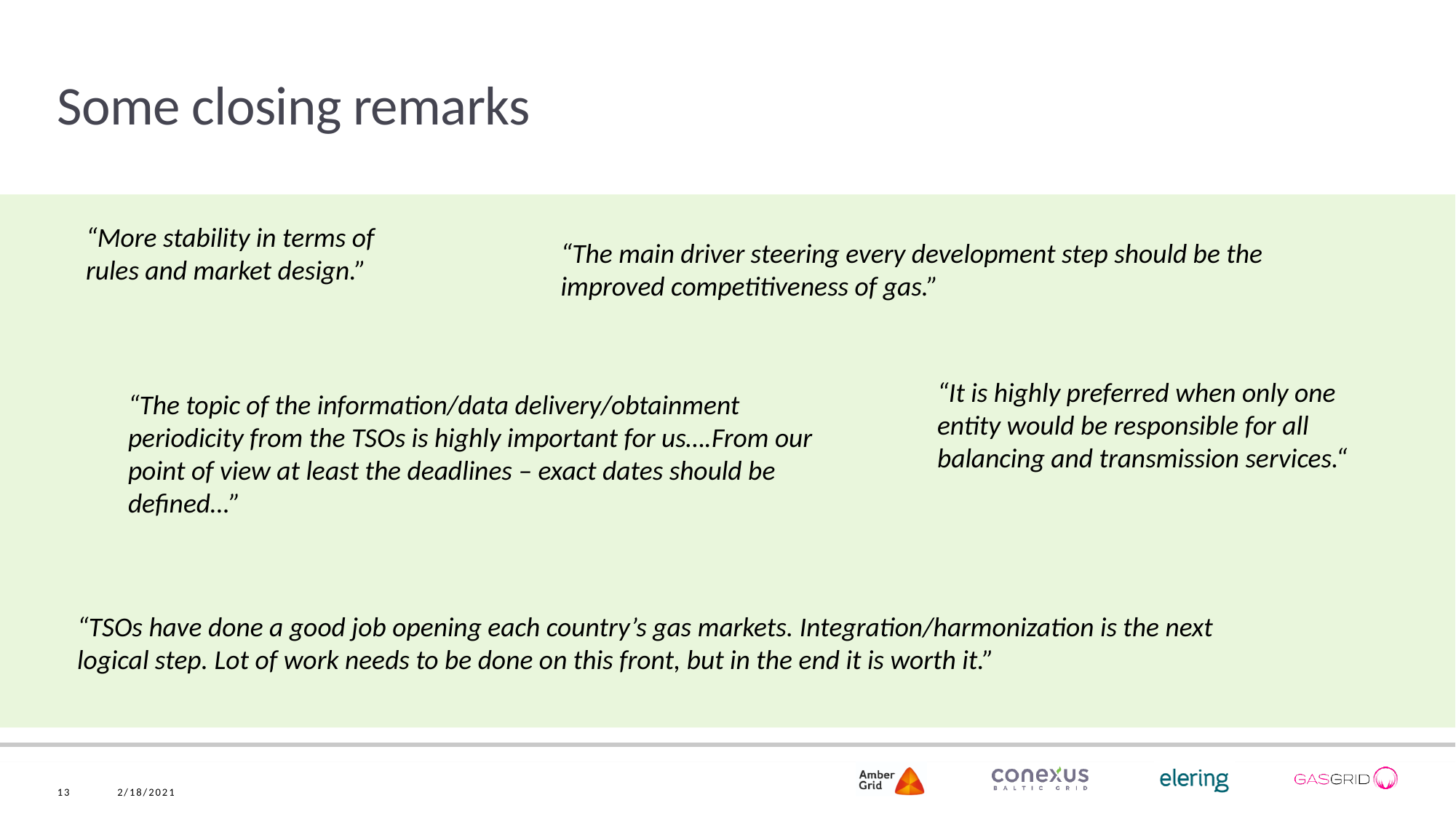

# Some closing remarks

“More stability in terms of rules and market design.”
“The main driver steering every development step should be the improved competitiveness of gas.”
“It is highly preferred when only one entity would be responsible for all balancing and transmission services.“
“The topic of the information/data delivery/obtainment periodicity from the TSOs is highly important for us….From our point of view at least the deadlines – exact dates should be defined…”
“TSOs have done a good job opening each country’s gas markets. Integration/harmonization is the next logical step. Lot of work needs to be done on this front, but in the end it is worth it.”
13
2/18/2021